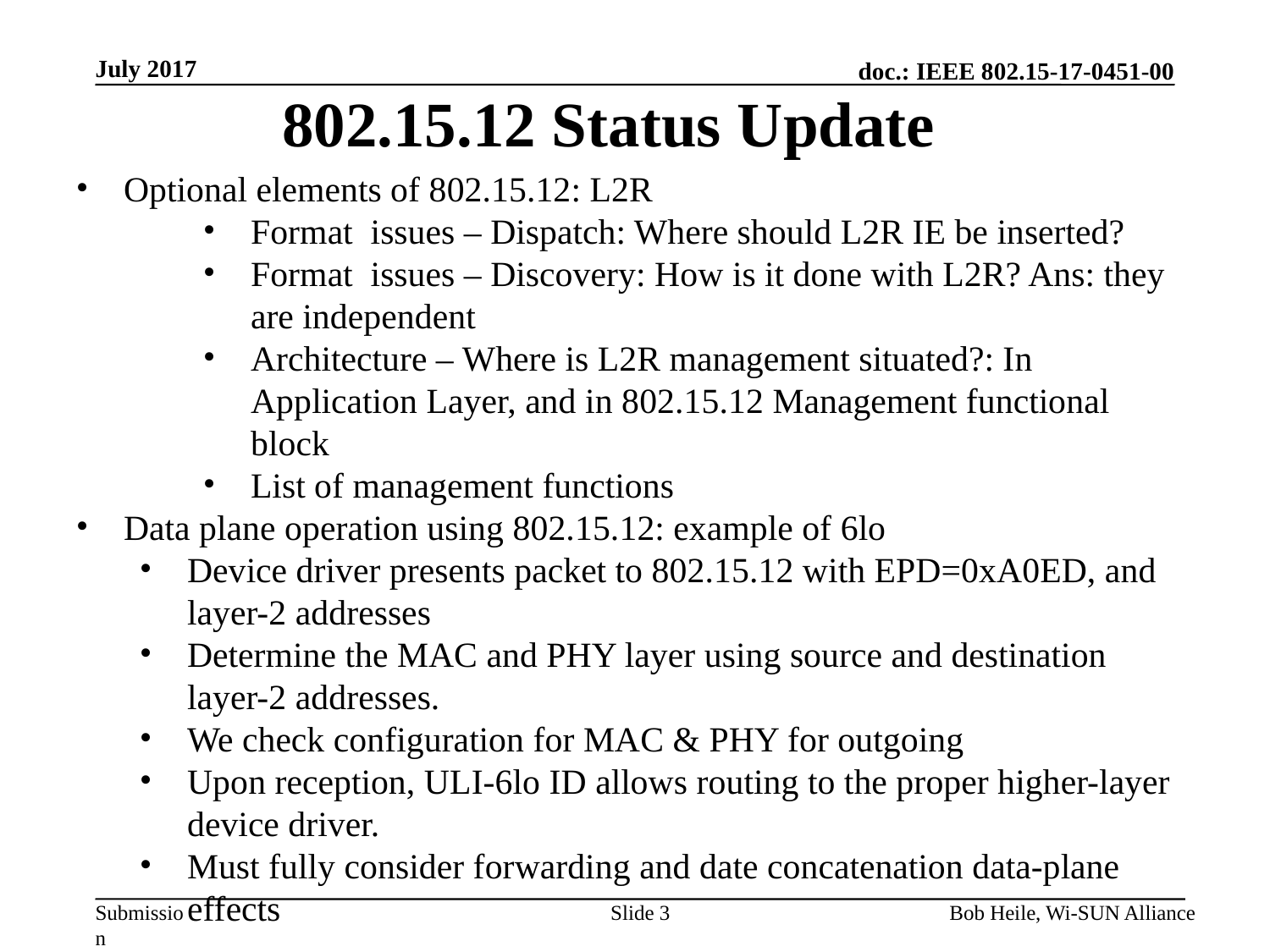

July 2017
802.15.12 Status Update
Optional elements of 802.15.12: L2R
Format  issues – Dispatch: Where should L2R IE be inserted?
Format  issues – Discovery: How is it done with L2R? Ans: they are independent
Architecture – Where is L2R management situated?: In Application Layer, and in 802.15.12 Management functional block
List of management functions
Data plane operation using 802.15.12: example of 6lo
Device driver presents packet to 802.15.12 with EPD=0xA0ED, and layer-2 addresses
Determine the MAC and PHY layer using source and destination layer-2 addresses.
We check configuration for MAC & PHY for outgoing
Upon reception, ULI-6lo ID allows routing to the proper higher-layer device driver.
Must fully consider forwarding and date concatenation data-plane effects

Slide 3
Bob Heile, Wi-SUN Alliance